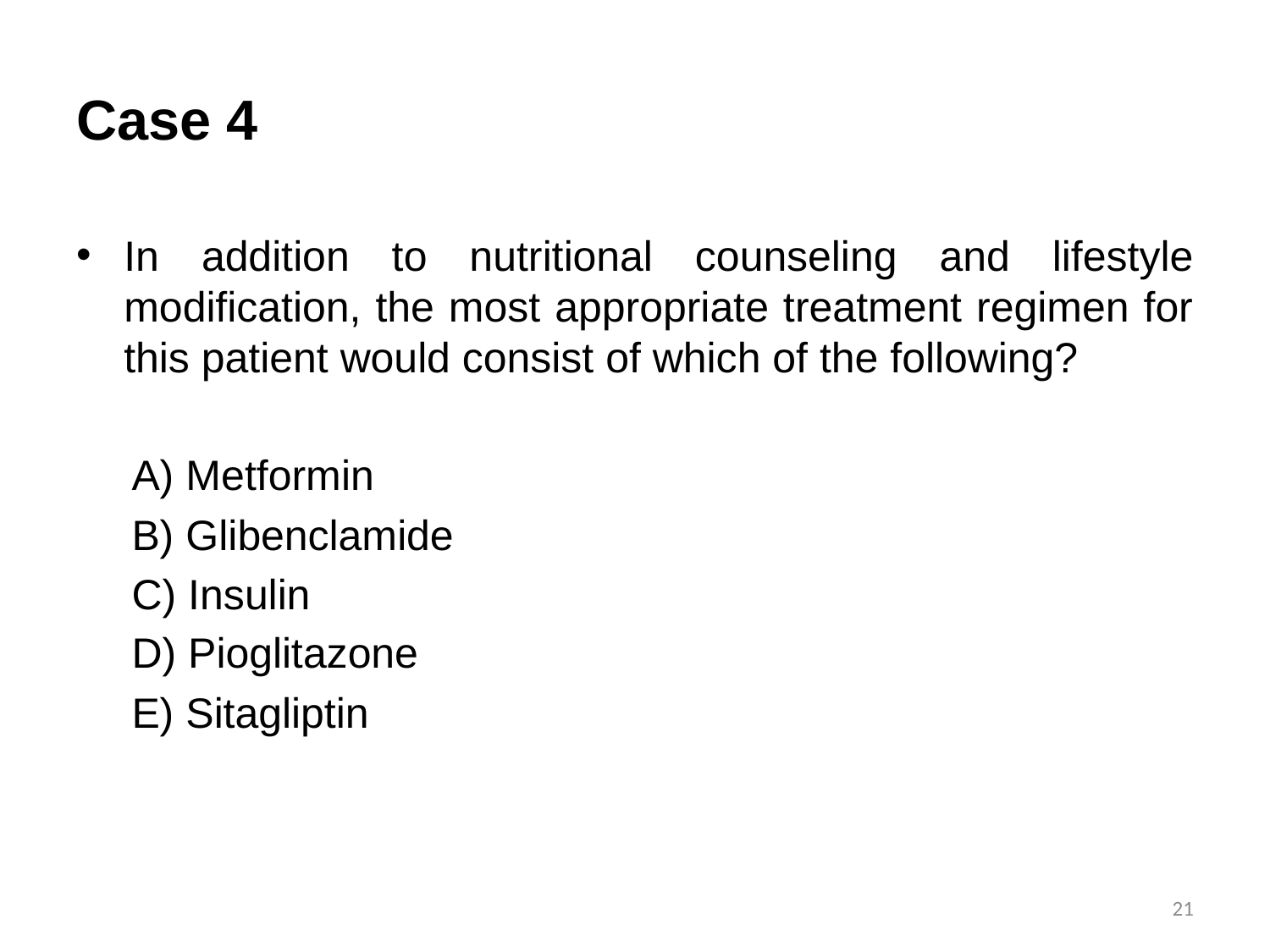

# Case 4
In addition to nutritional counseling and lifestyle modification, the most appropriate treatment regimen for this patient would consist of which of the following?

A) Metformin
B) Glibenclamide
C) Insulin
D) Pioglitazone
E) Sitagliptin
21